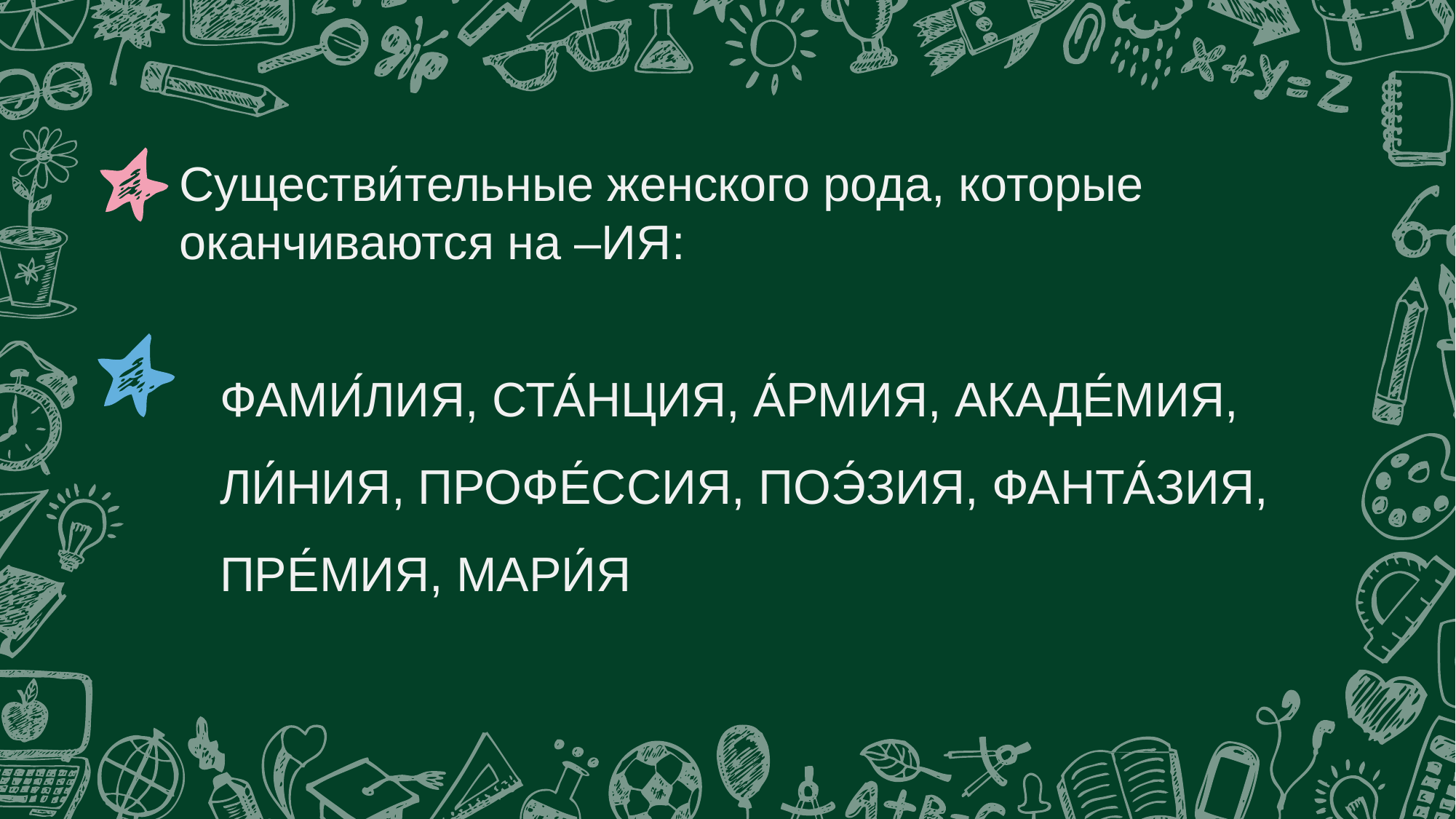

Существи́тельные женского рода, которые оканчиваются на –ИЯ:

ФАМИ́ЛИЯ, СТА́НЦИЯ, А́РМИЯ, АКАДЕ́МИЯ, ЛИ́НИЯ, ПРОФЕ́ССИЯ, ПОЭ́ЗИЯ, ФАНТА́ЗИЯ, ПРЕ́МИЯ, МАРИ́Я